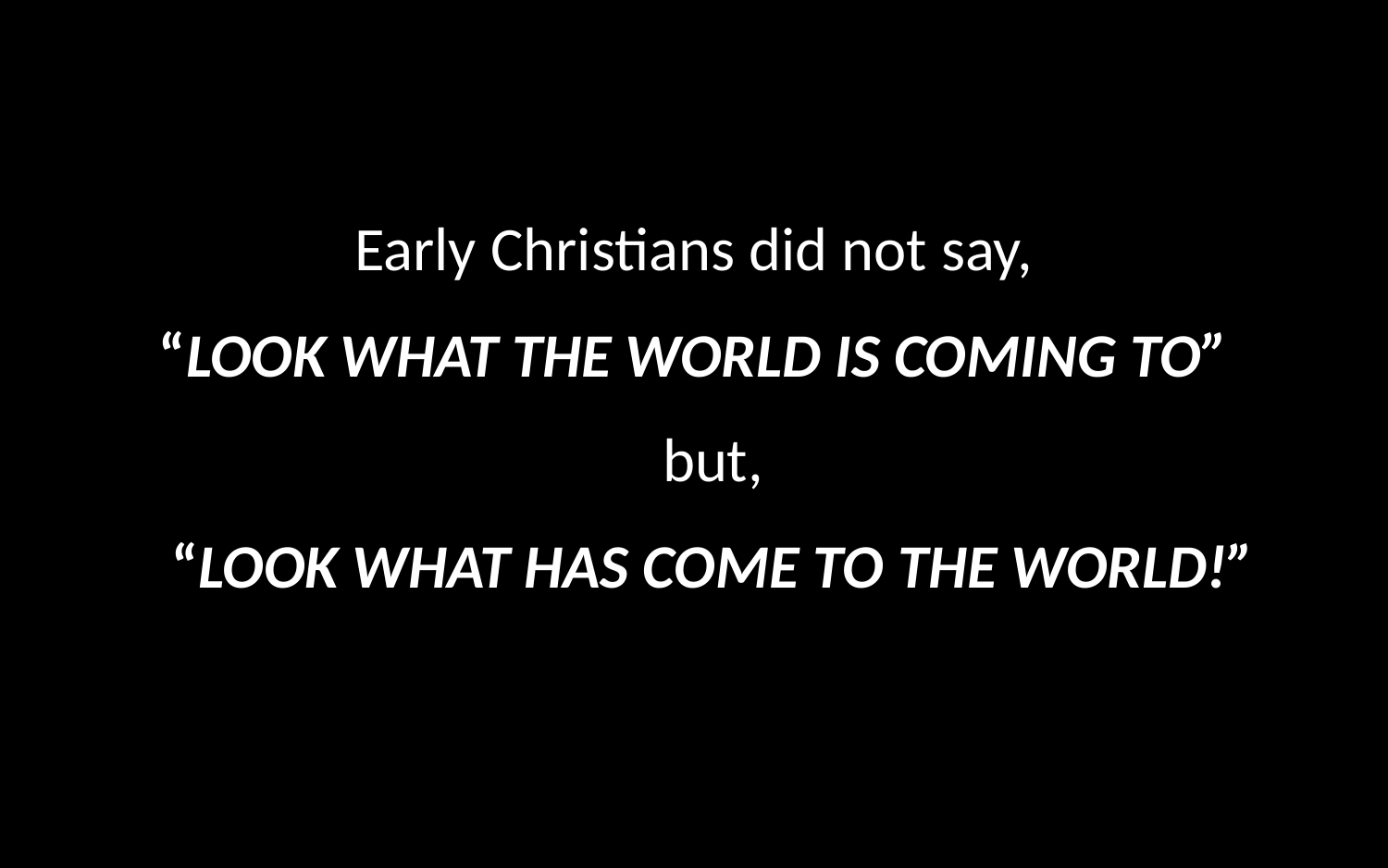

Early Christians did not say,

“LOOK WHAT THE WORLD IS COMING TO”

but,

“LOOK WHAT HAS COME TO THE WORLD!”